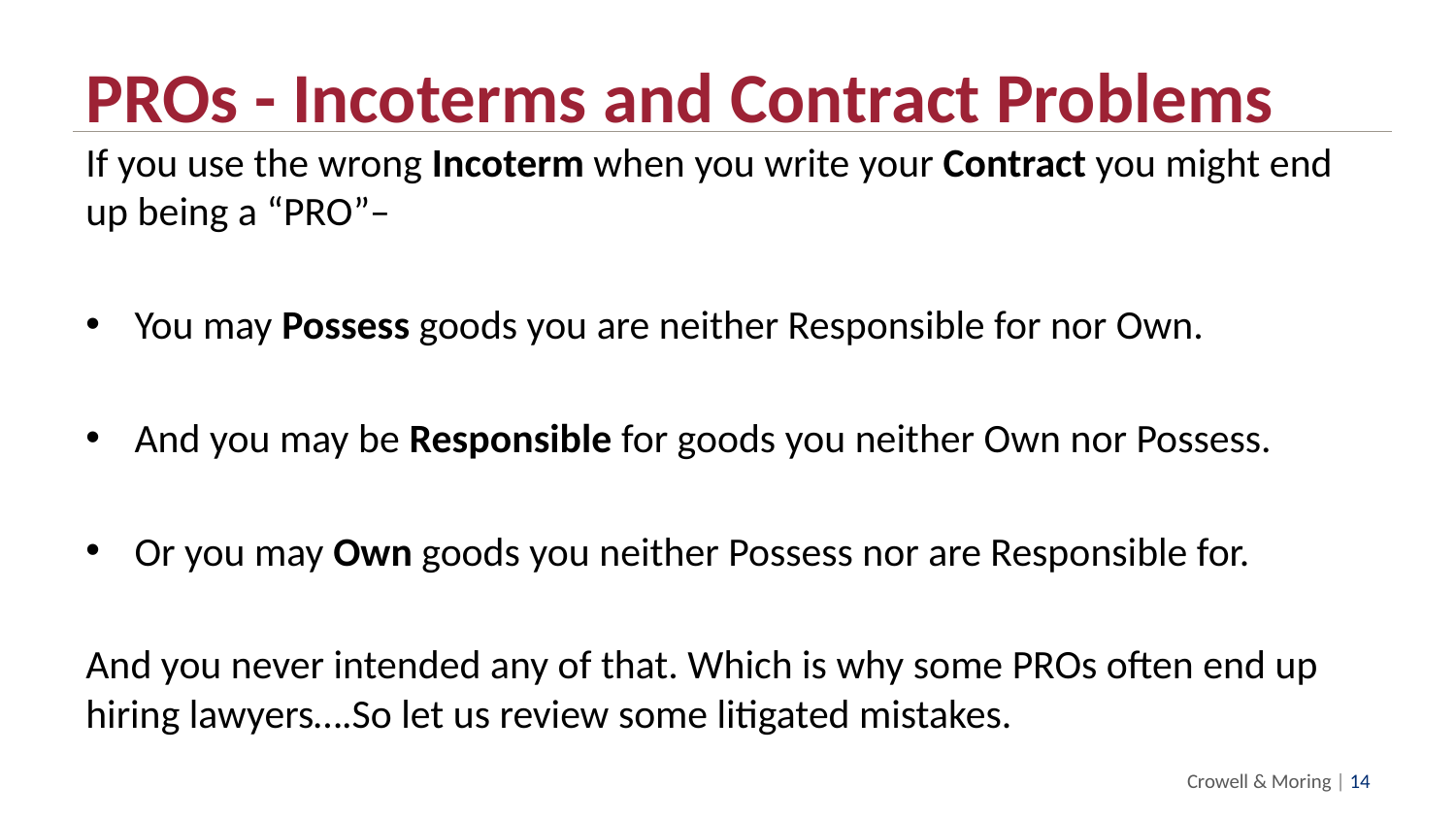

# PROs - Incoterms and Contract Problems
If you use the wrong Incoterm when you write your Contract you might end up being a “PRO”–

You may Possess goods you are neither Responsible for nor Own.

And you may be Responsible for goods you neither Own nor Possess.

Or you may Own goods you neither Possess nor are Responsible for.

And you never intended any of that. Which is why some PROs often end up hiring lawyers….So let us review some litigated mistakes.
Crowell & Moring | 14